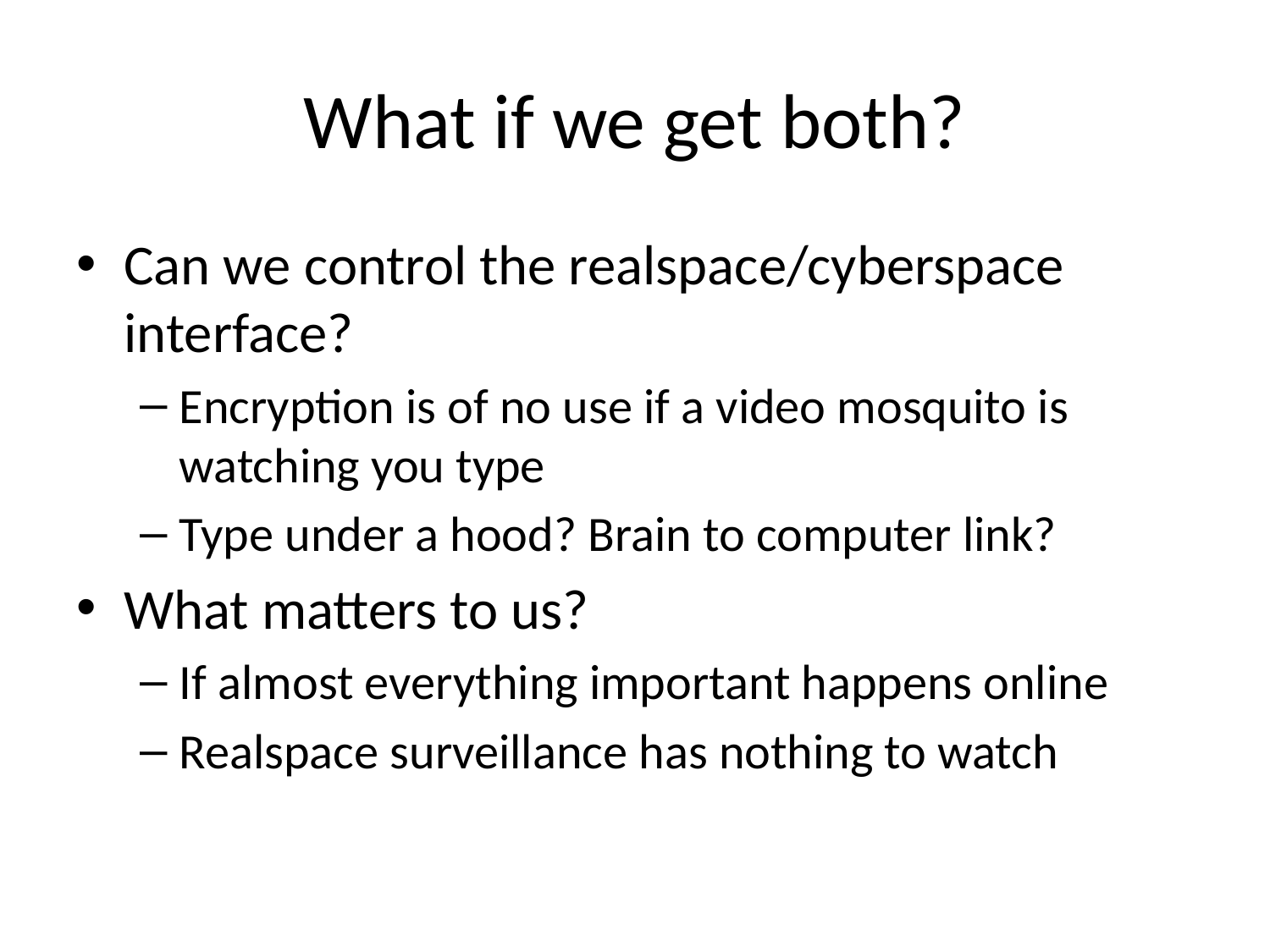

# What if we get both?
Can we control the realspace/cyberspace interface?
Encryption is of no use if a video mosquito is watching you type
Type under a hood? Brain to computer link?
What matters to us?
If almost everything important happens online
Realspace surveillance has nothing to watch